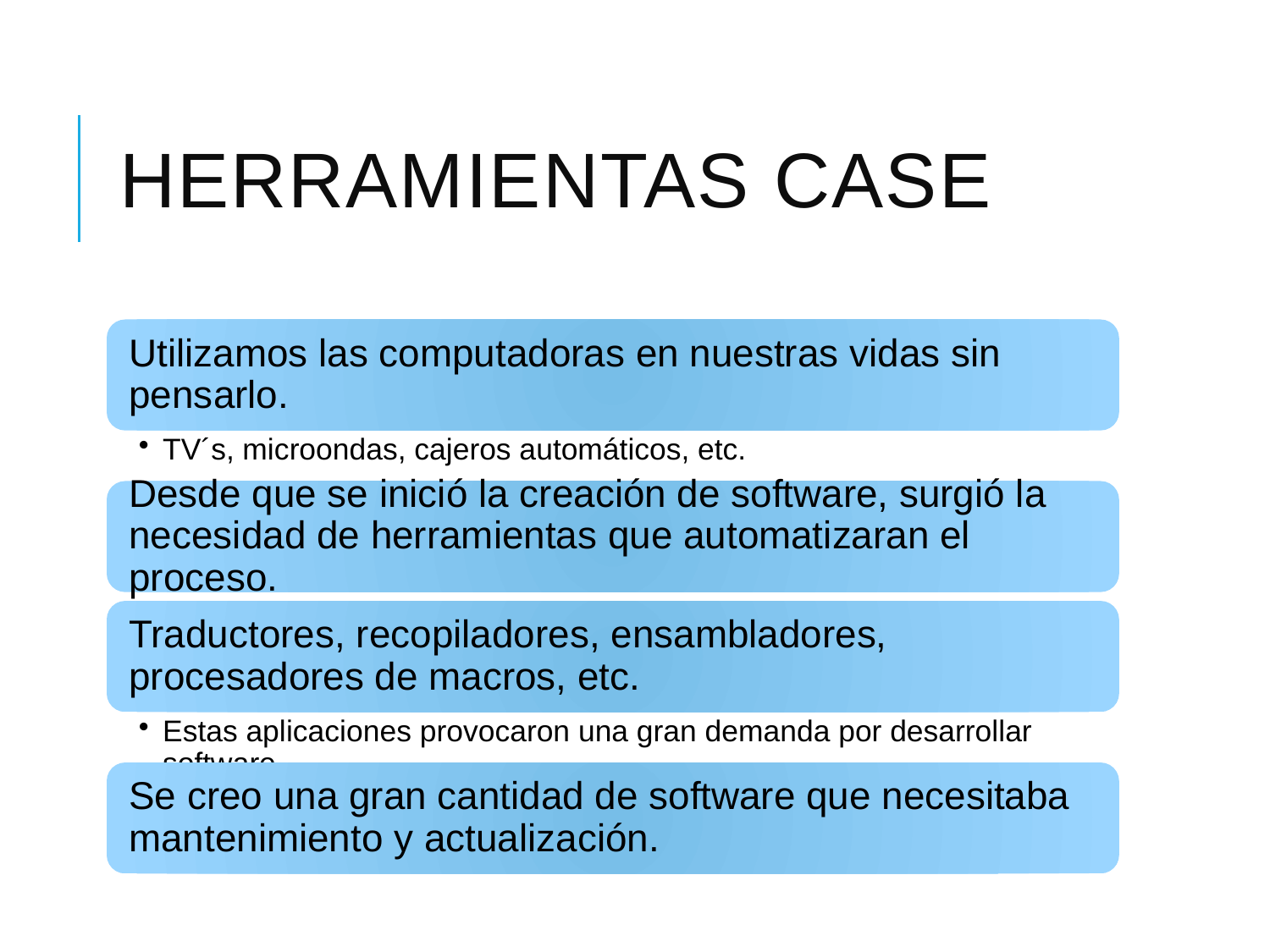

# Herramientas case
Utilizamos las computadoras en nuestras vidas sin pensarlo.
TV´s, microondas, cajeros automáticos, etc.
Desde que se inició la creación de software, surgió la necesidad de herramientas que automatizaran el proceso.
Traductores, recopiladores, ensambladores, procesadores de macros, etc.
Estas aplicaciones provocaron una gran demanda por desarrollar software.
Se creo una gran cantidad de software que necesitaba mantenimiento y actualización.